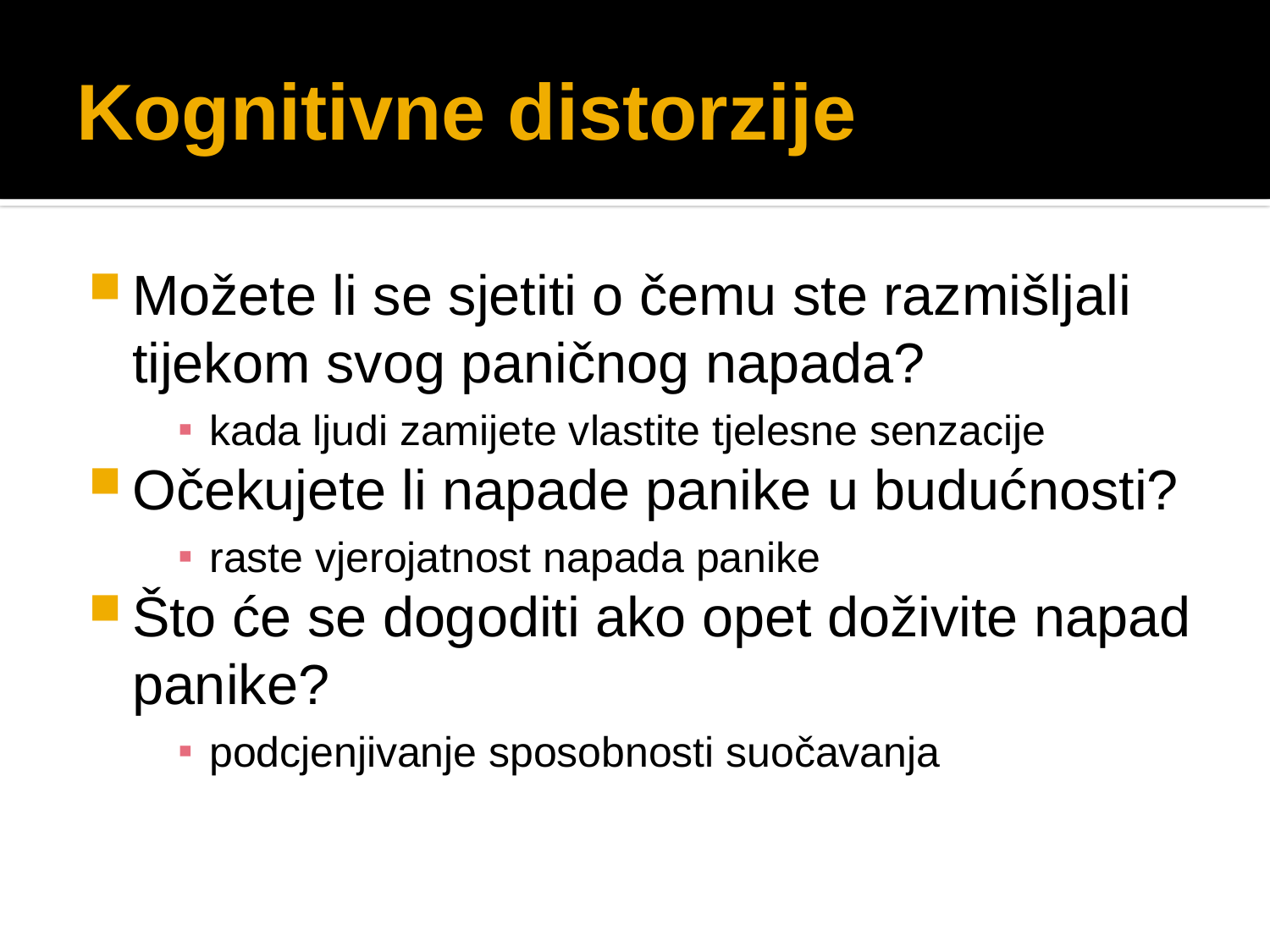

# Kognitivne distorzije
Možete li se sjetiti o čemu ste razmišljali tijekom svog paničnog napada?
kada ljudi zamijete vlastite tjelesne senzacije
Očekujete li napade panike u budućnosti?
raste vjerojatnost napada panike
Što će se dogoditi ako opet doživite napad panike?
podcjenjivanje sposobnosti suočavanja